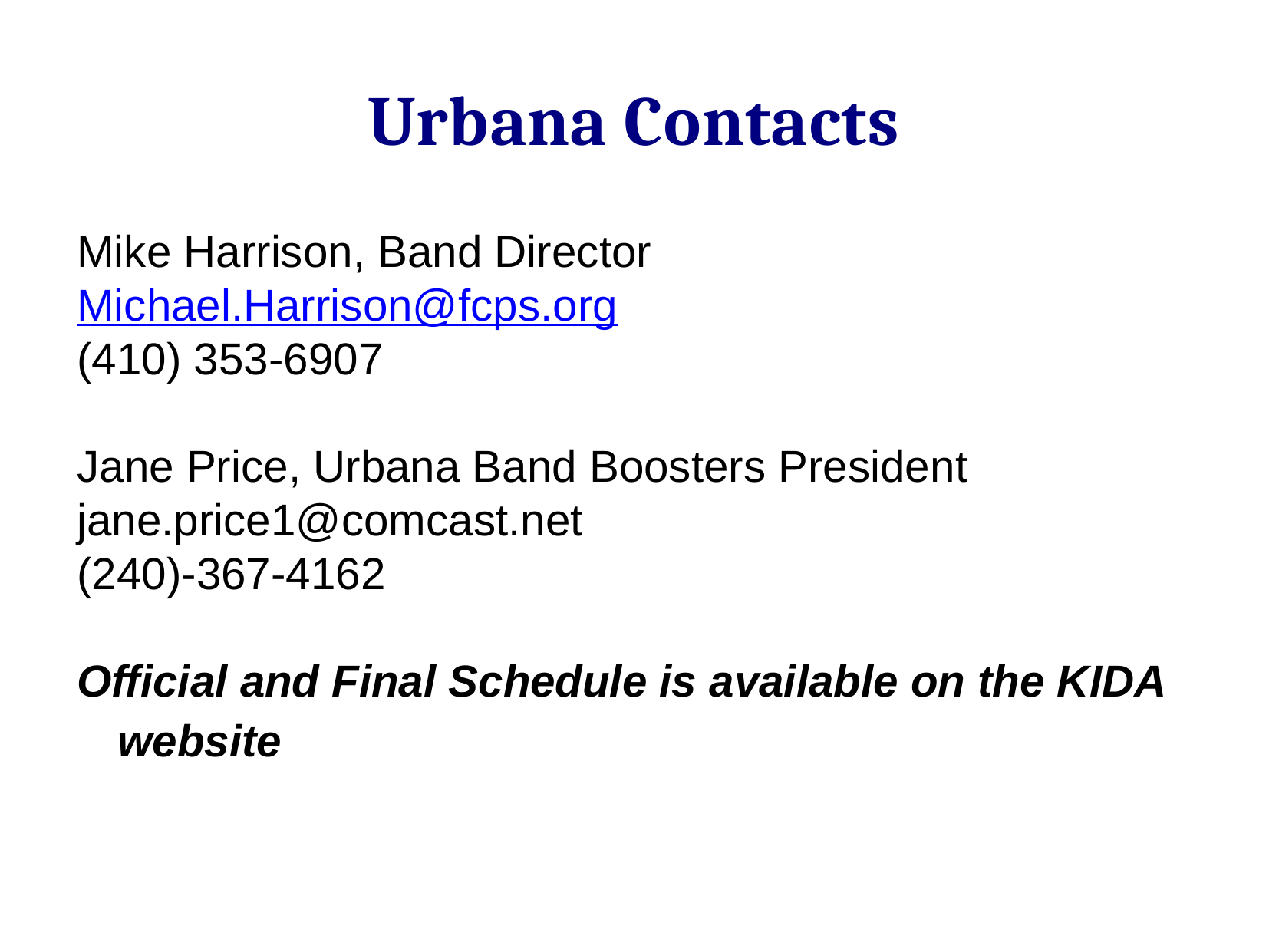

Urbana Contacts
Mike Harrison, Band Director Michael.Harrison@fcps.org
(410) 353-6907

Jane Price, Urbana Band Boosters President
jane.price1@comcast.net
(240)-367-4162

Official and Final Schedule is available on the KIDA website